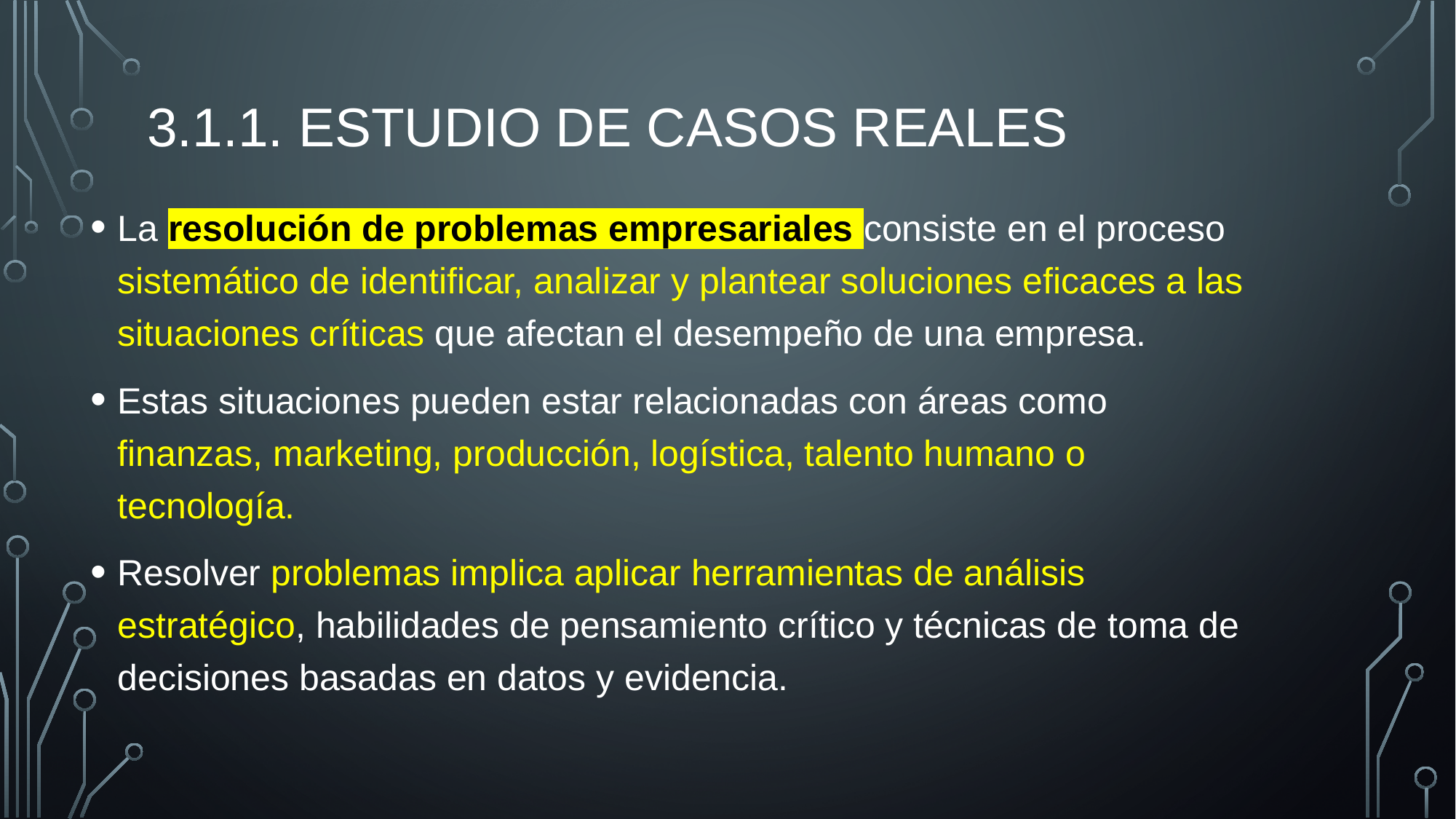

# 3.1.1. Estudio de casos reales
La resolución de problemas empresariales consiste en el proceso sistemático de identificar, analizar y plantear soluciones eficaces a las situaciones críticas que afectan el desempeño de una empresa.
Estas situaciones pueden estar relacionadas con áreas como finanzas, marketing, producción, logística, talento humano o tecnología.
Resolver problemas implica aplicar herramientas de análisis estratégico, habilidades de pensamiento crítico y técnicas de toma de decisiones basadas en datos y evidencia.